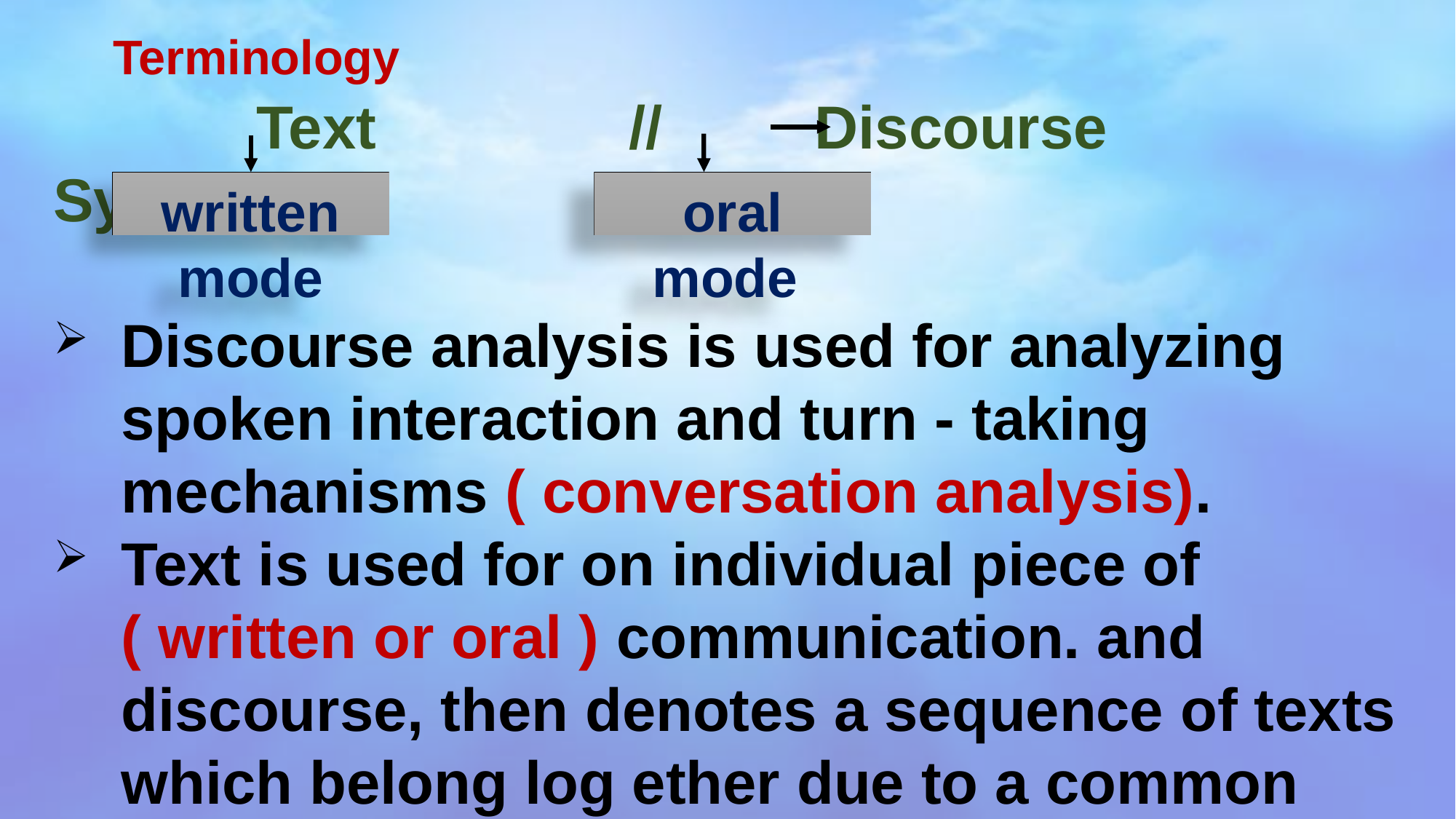

Terminology
            Text               //         Discourse        Synonyms

Discourse analysis is used for analyzing spoken interaction and turn - taking mechanisms ( conversation analysis).
Text is used for on individual piece of ( written or oral ) communication. and discourse, then denotes a sequence of texts which belong log ether due to a common subject domain or due to a single author.
Some scholars speak of text ( individual, concrete occurrence), whereas discourse applies to higher level and involves regular patterns of language (sociocultural activity).
written mode
oral mode